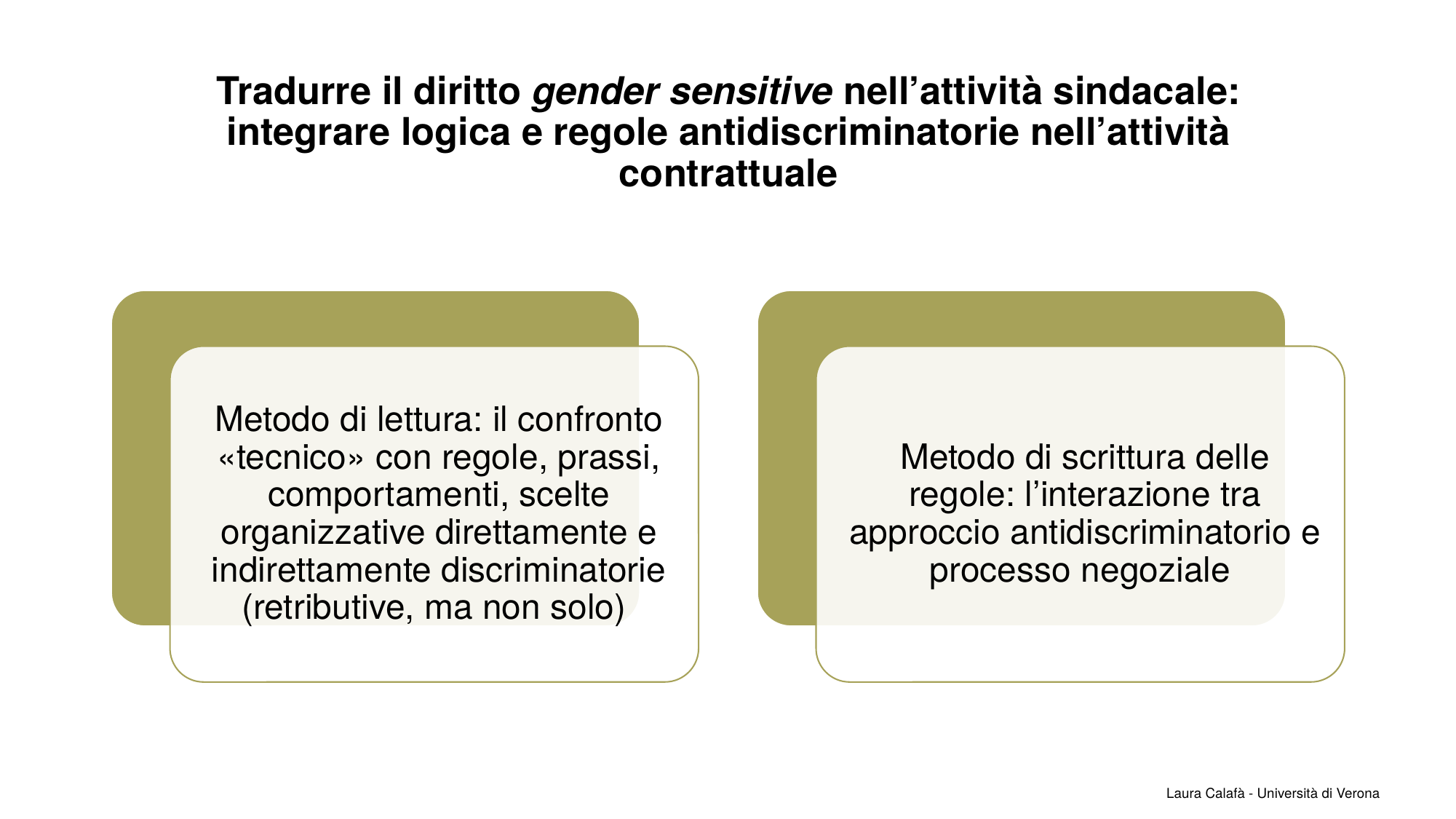

# Tradurre il diritto gender sensitive nell’attività sindacale: integrare logica e regole antidiscriminatorie nell’attività contrattuale
Metodo di lettura: il confronto «tecnico» con regole, prassi, comportamenti, scelte organizzative direttamente e indirettamente discriminatorie (retributive, ma non solo)
Metodo di scrittura delle regole: l’interazione tra approccio antidiscriminatorio e processo negoziale
Laura Calafà - Università di Verona